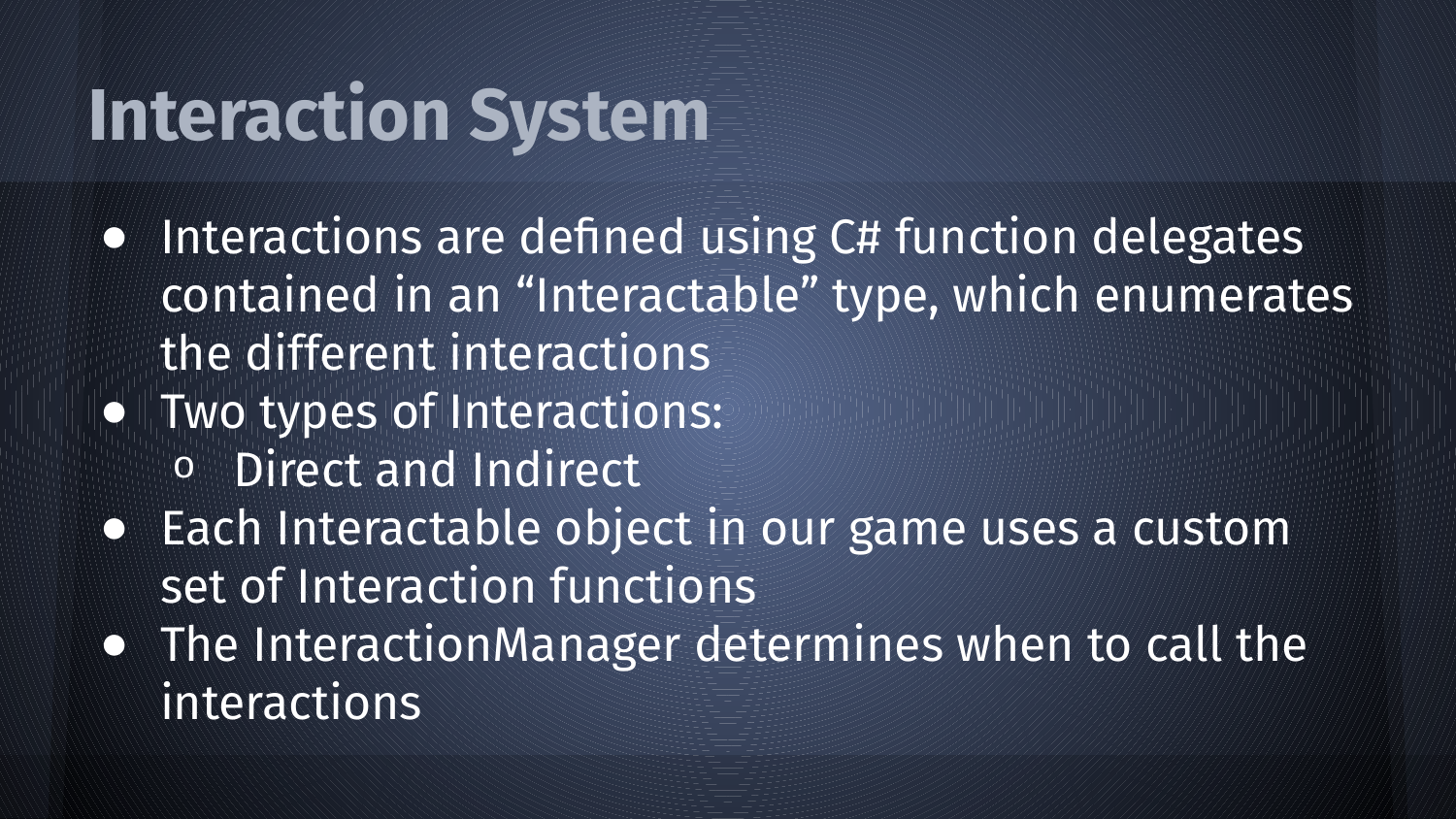

# Interaction System
Interactions are defined using C# function delegates contained in an “Interactable” type, which enumerates the different interactions
Two types of Interactions:
Direct and Indirect
Each Interactable object in our game uses a custom set of Interaction functions
The InteractionManager determines when to call the interactions